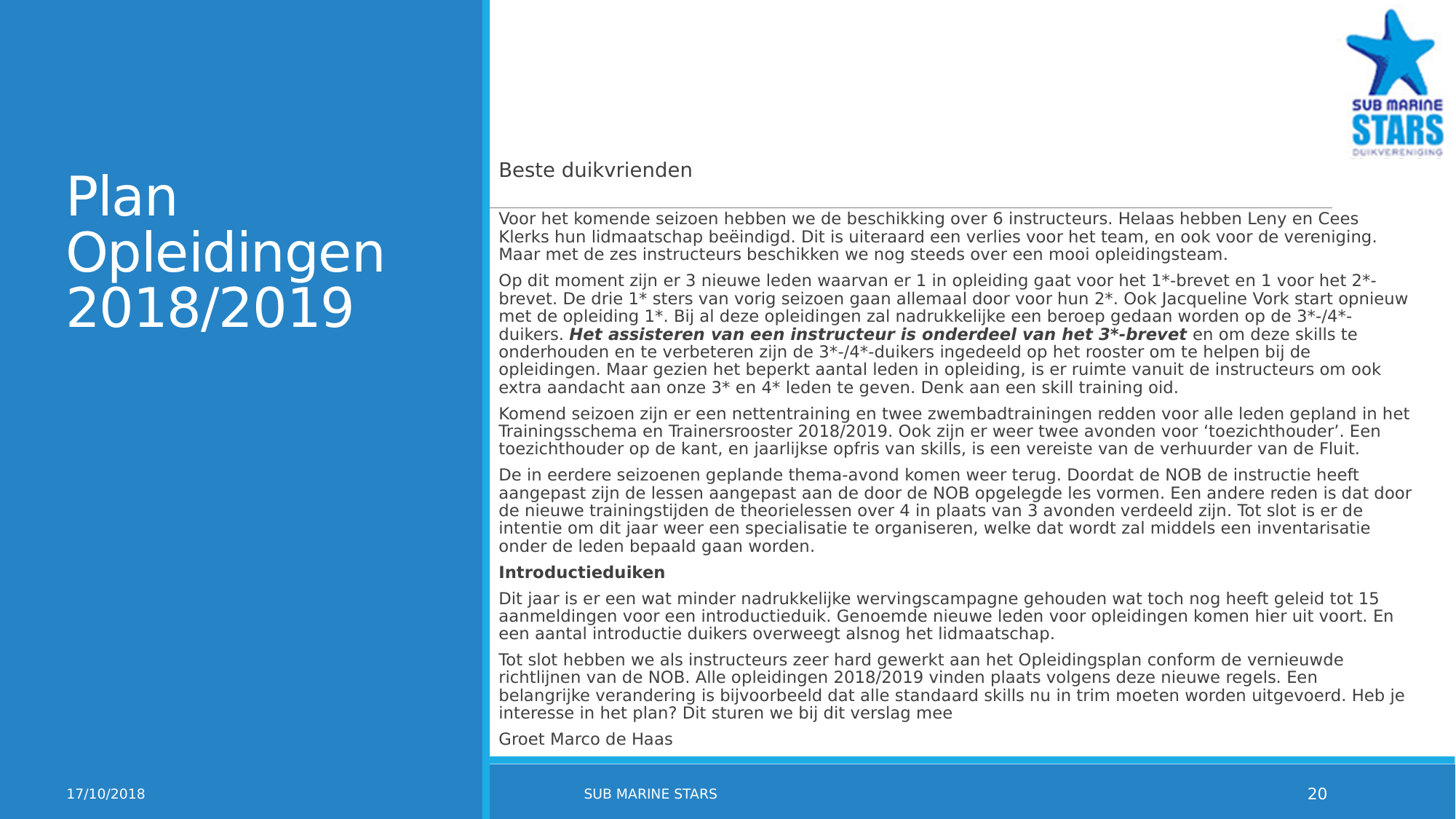

# Plan Opleidingen 2018/2019
Beste duikvrienden

Voor het komende seizoen hebben we de beschikking over 6 instructeurs. Helaas hebben Leny en Cees Klerks hun lidmaatschap beëindigd. Dit is uiteraard een verlies voor het team, en ook voor de vereniging. Maar met de zes instructeurs beschikken we nog steeds over een mooi opleidingsteam.
Op dit moment zijn er 3 nieuwe leden waarvan er 1 in opleiding gaat voor het 1*-brevet en 1 voor het 2*-brevet. De drie 1* sters van vorig seizoen gaan allemaal door voor hun 2*. Ook Jacqueline Vork start opnieuw met de opleiding 1*. Bij al deze opleidingen zal nadrukkelijke een beroep gedaan worden op de 3*-/4*-duikers. Het assisteren van een instructeur is onderdeel van het 3*-brevet en om deze skills te onderhouden en te verbeteren zijn de 3*-/4*-duikers ingedeeld op het rooster om te helpen bij de opleidingen. Maar gezien het beperkt aantal leden in opleiding, is er ruimte vanuit de instructeurs om ook extra aandacht aan onze 3* en 4* leden te geven. Denk aan een skill training oid.
Komend seizoen zijn er een nettentraining en twee zwembadtrainingen redden voor alle leden gepland in het Trainingsschema en Trainersrooster 2018/2019. Ook zijn er weer twee avonden voor ‘toezichthouder’. Een toezichthouder op de kant, en jaarlijkse opfris van skills, is een vereiste van de verhuurder van de Fluit.
De in eerdere seizoenen geplande thema-avond komen weer terug. Doordat de NOB de instructie heeft aangepast zijn de lessen aangepast aan de door de NOB opgelegde les vormen. Een andere reden is dat door de nieuwe trainingstijden de theorielessen over 4 in plaats van 3 avonden verdeeld zijn. Tot slot is er de intentie om dit jaar weer een specialisatie te organiseren, welke dat wordt zal middels een inventarisatie onder de leden bepaald gaan worden.
Introductieduiken
Dit jaar is er een wat minder nadrukkelijke wervingscampagne gehouden wat toch nog heeft geleid tot 15 aanmeldingen voor een introductieduik. Genoemde nieuwe leden voor opleidingen komen hier uit voort. En een aantal introductie duikers overweegt alsnog het lidmaatschap.
Tot slot hebben we als instructeurs zeer hard gewerkt aan het Opleidingsplan conform de vernieuwde richtlijnen van de NOB. Alle opleidingen 2018/2019 vinden plaats volgens deze nieuwe regels. Een belangrijke verandering is bijvoorbeeld dat alle standaard skills nu in trim moeten worden uitgevoerd. Heb je interesse in het plan? Dit sturen we bij dit verslag mee
Groet Marco de Haas

17/10/2018
Sub Marine Stars
20